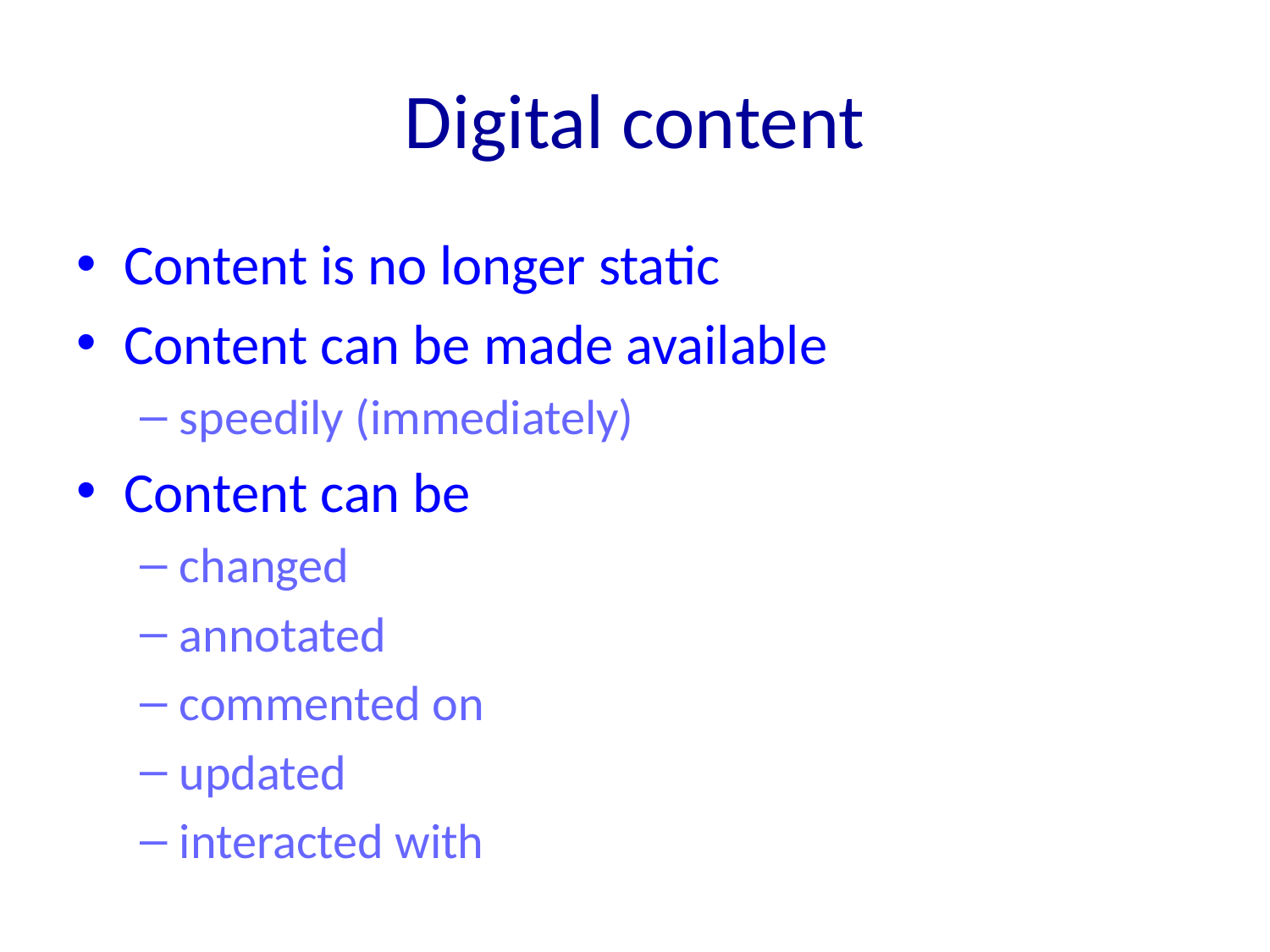

# Digital content
Content is no longer static
Content can be made available
speedily (immediately)
Content can be
changed
annotated
commented on
updated
interacted with